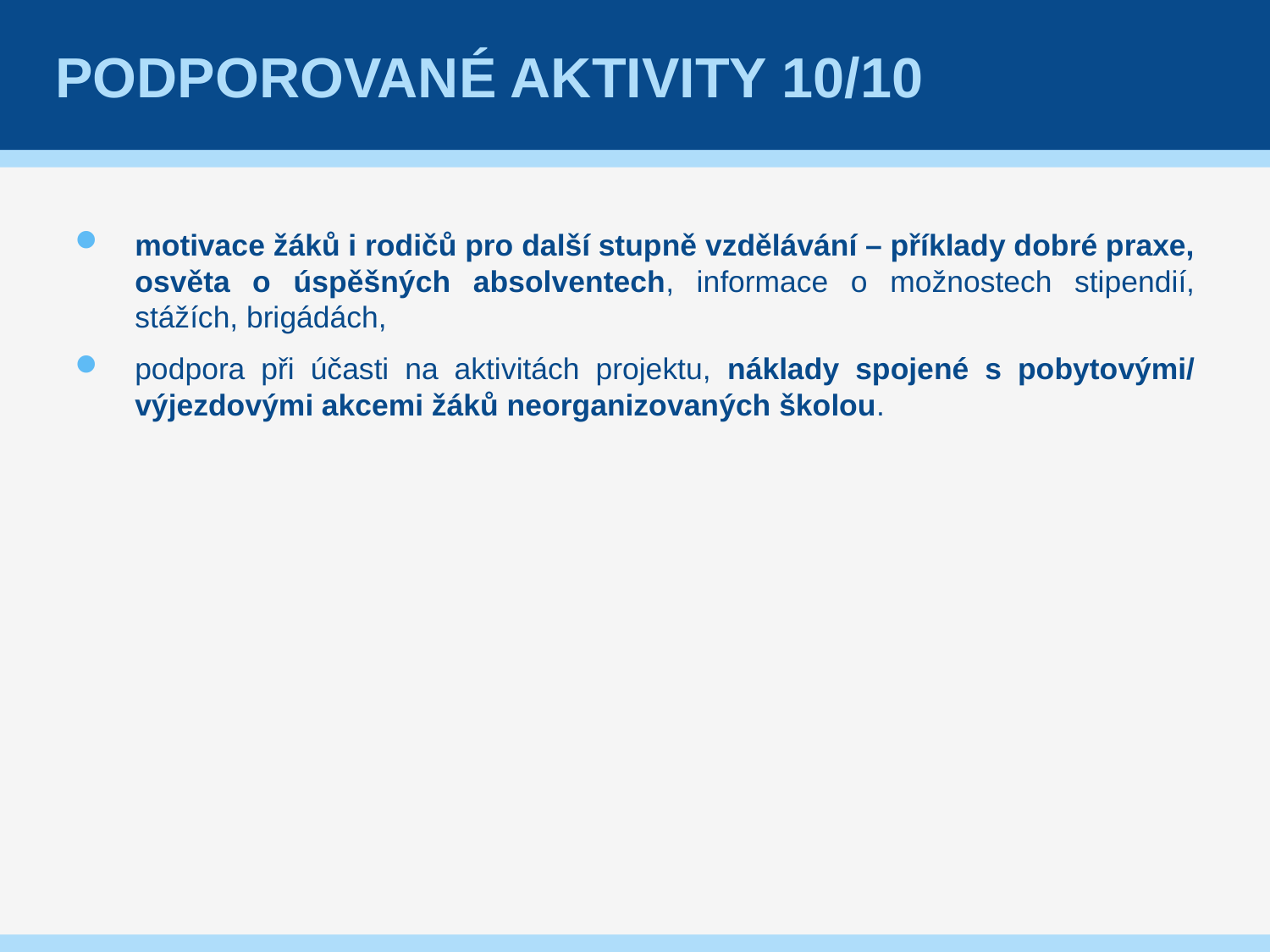

# Podporované aktivity 10/10
motivace žáků i rodičů pro další stupně vzdělávání – příklady dobré praxe, osvěta o úspěšných absolventech, informace o možnostech stipendií, stážích, brigádách,
podpora při účasti na aktivitách projektu, náklady spojené s pobytovými/ výjezdovými akcemi žáků neorganizovaných školou.